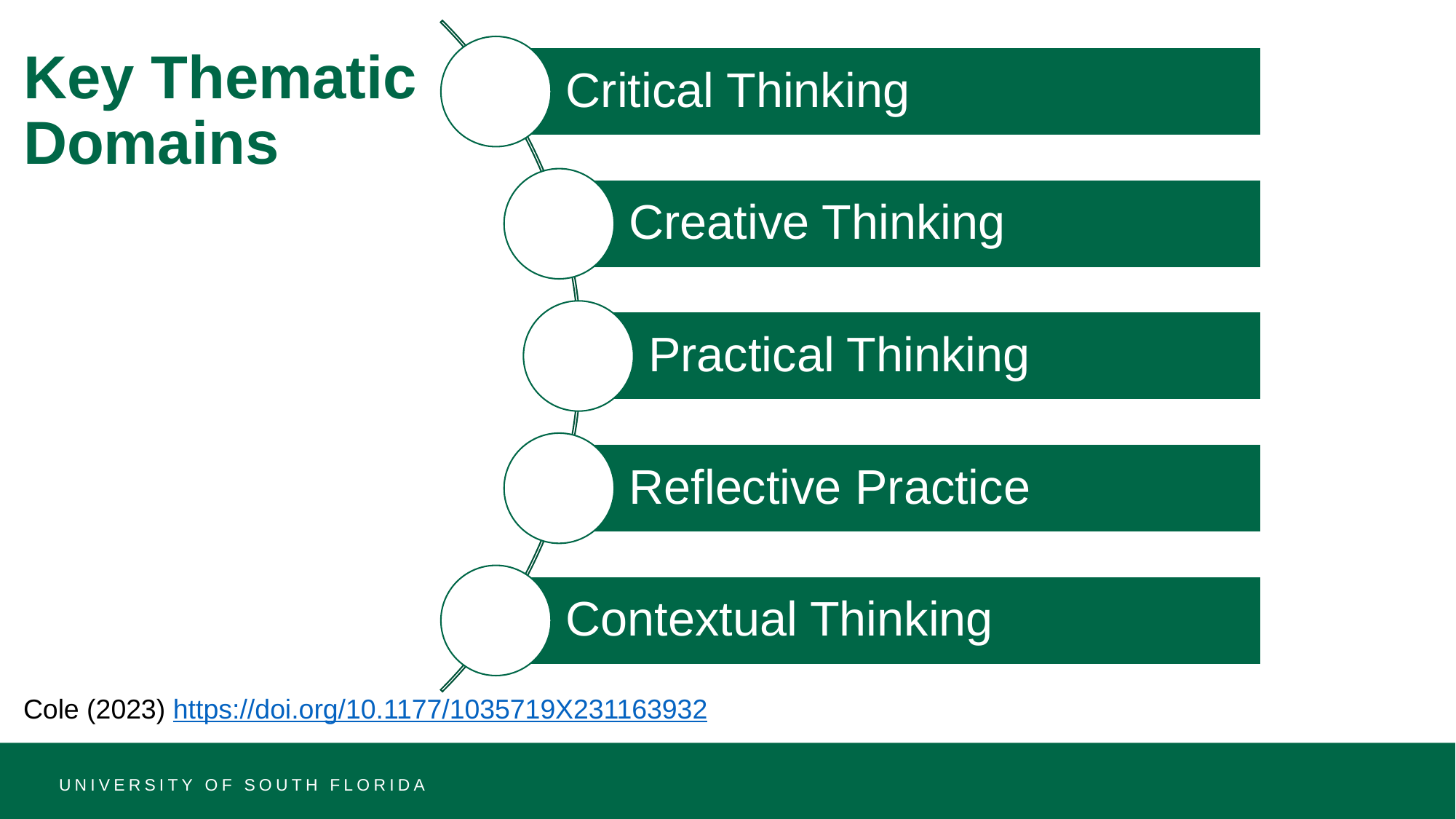

# Key Thematic Domains
Critical Thinking
Creative Thinking
Practical Thinking
Reflective Practice
Contextual Thinking
Cole (2023) https://doi.org/10.1177/1035719X231163932
UNIVERSITY OF SOUTH FLORIDA